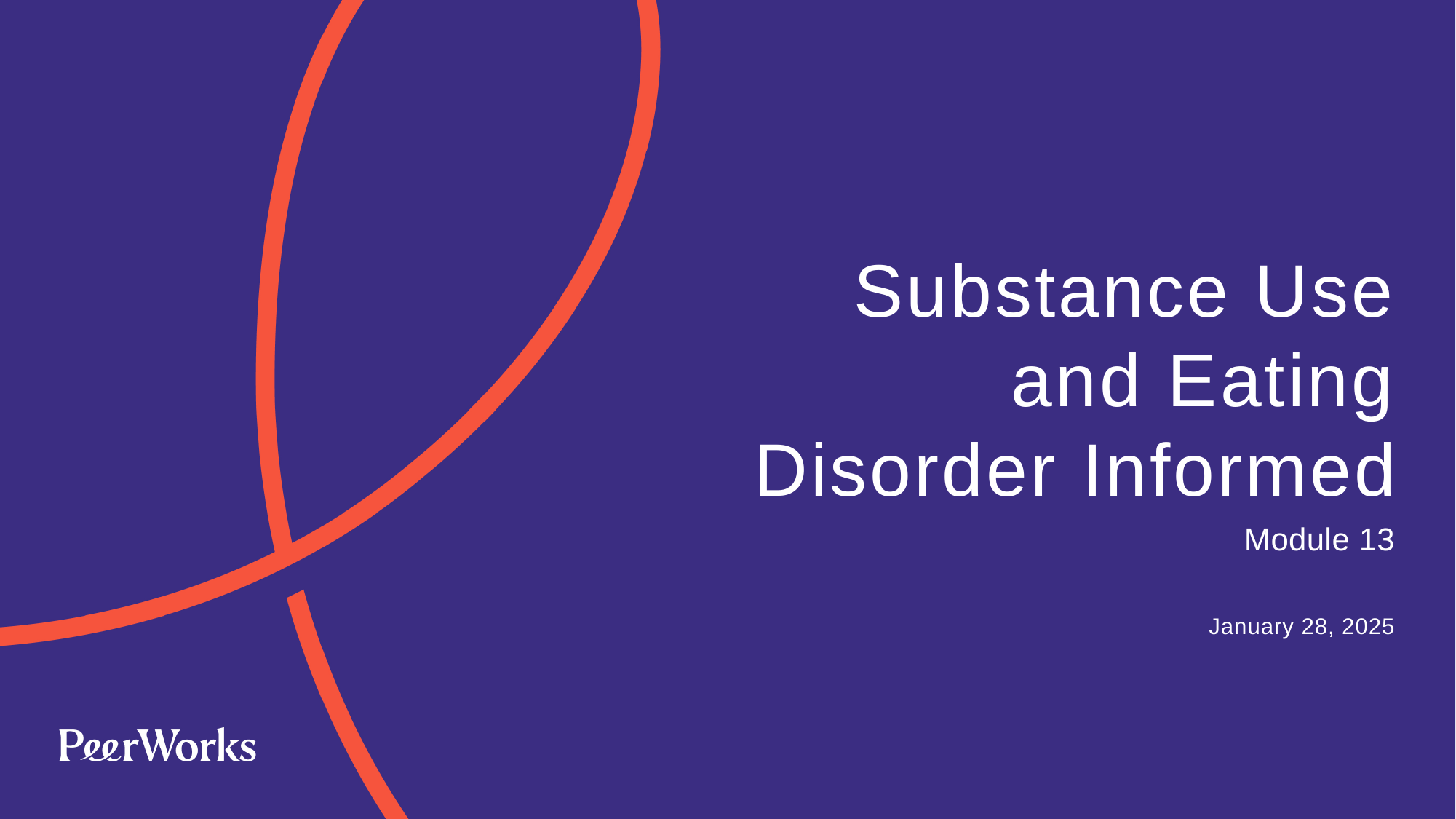

# Substance Use and Eating Disorder Informed
Module 13
January 28, 2025